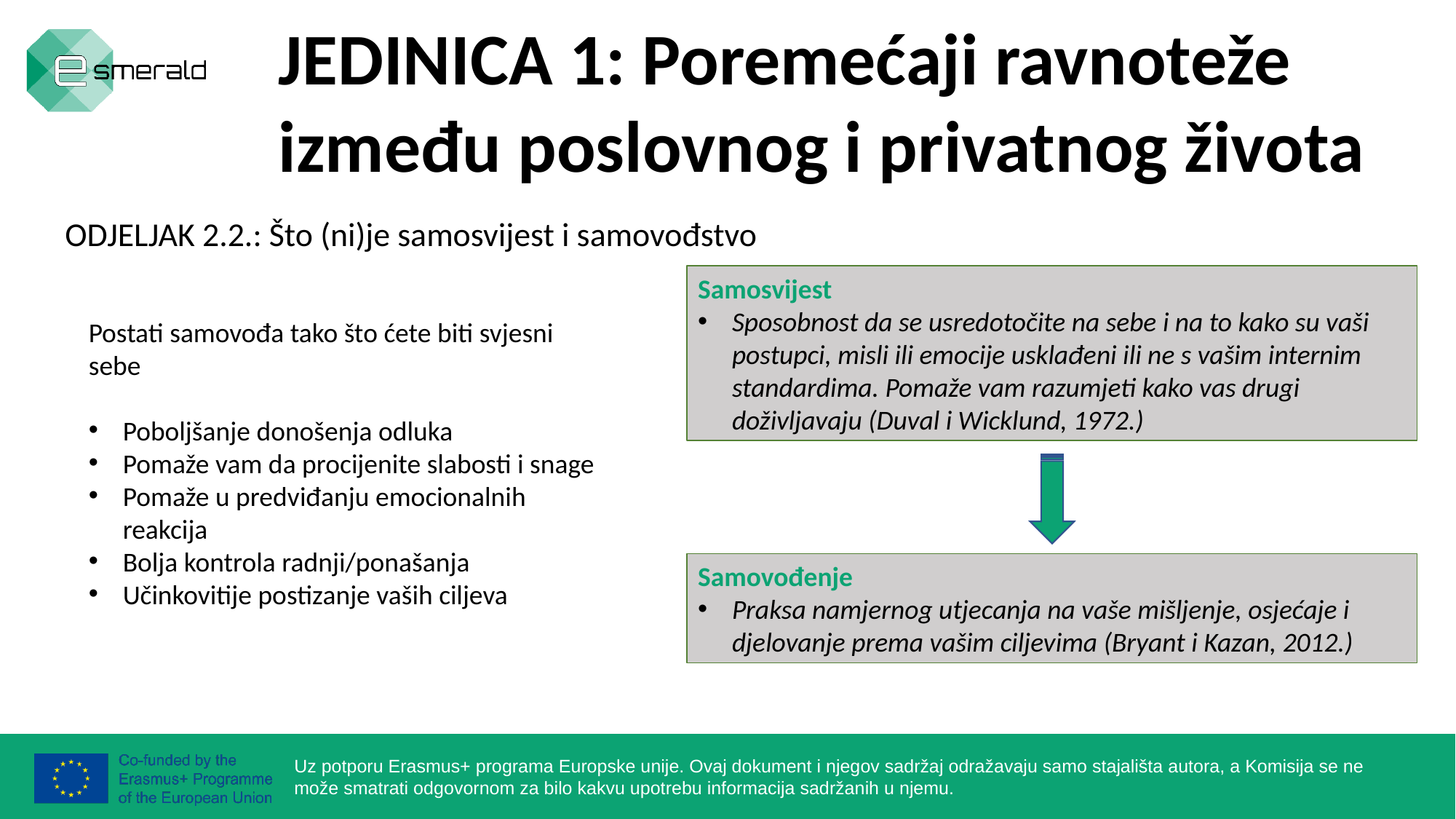

JEDINICA 1: Poremećaji ravnoteže između poslovnog i privatnog života
ODJELJAK 2.2.: Što (ni)je samosvijest i samovođstvo
Samosvijest
Sposobnost da se usredotočite na sebe i na to kako su vaši postupci, misli ili emocije usklađeni ili ne s vašim internim standardima. Pomaže vam razumjeti kako vas drugi doživljavaju (Duval i Wicklund, 1972.)
Postati samovođa tako što ćete biti svjesni sebe

Poboljšanje donošenja odluka
Pomaže vam da procijenite slabosti i snage
Pomaže u predviđanju emocionalnih reakcija
Bolja kontrola radnji/ponašanja
Učinkovitije postizanje vaših ciljeva

Samovođenje
Praksa namjernog utjecanja na vaše mišljenje, osjećaje i djelovanje prema vašim ciljevima (Bryant i Kazan, 2012.)